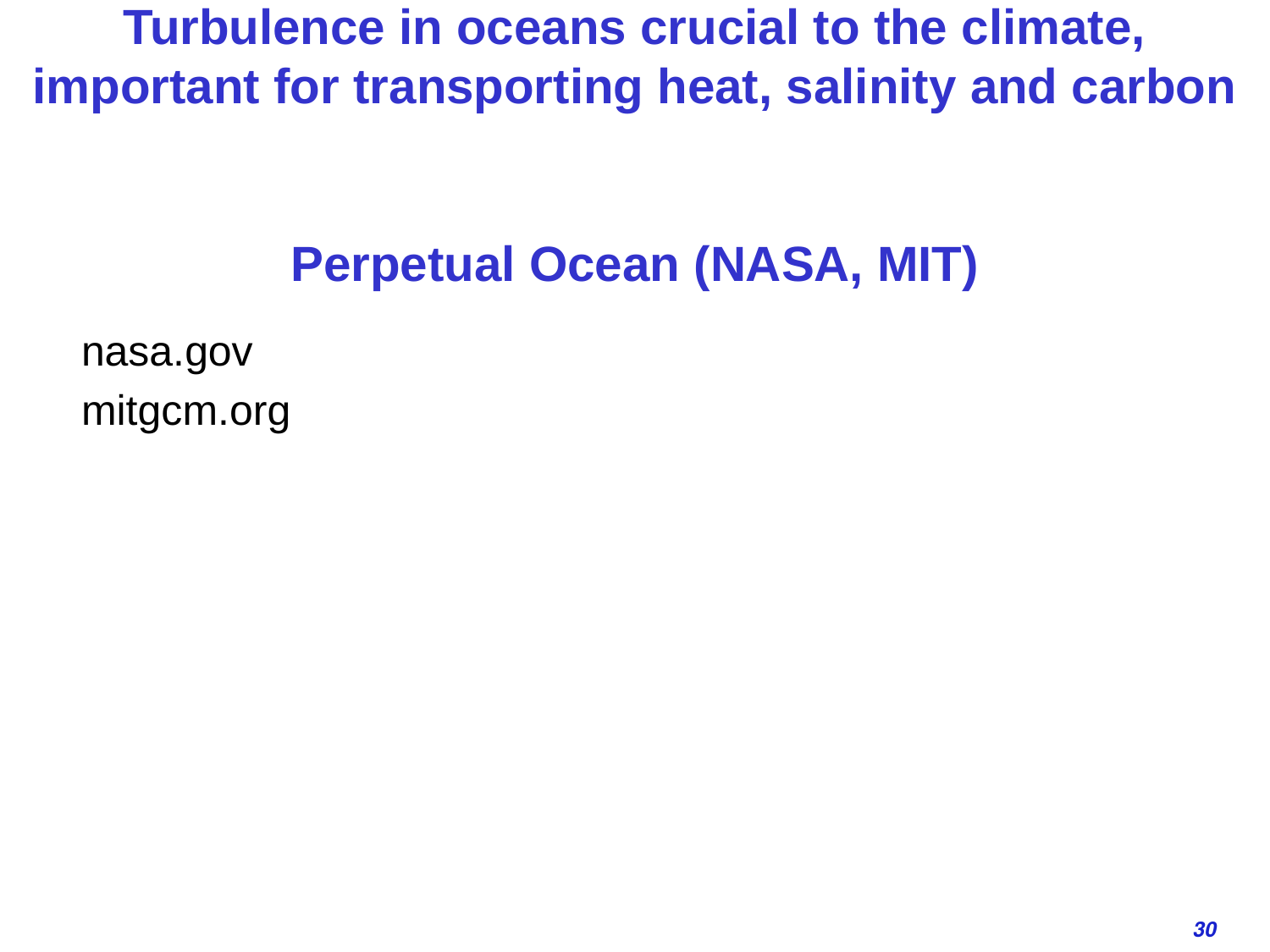

# Turbulence in oceans crucial to the climate, important for transporting heat, salinity and carbon Perpetual Ocean (NASA, MIT)
	nasa.gov
	mitgcm.org